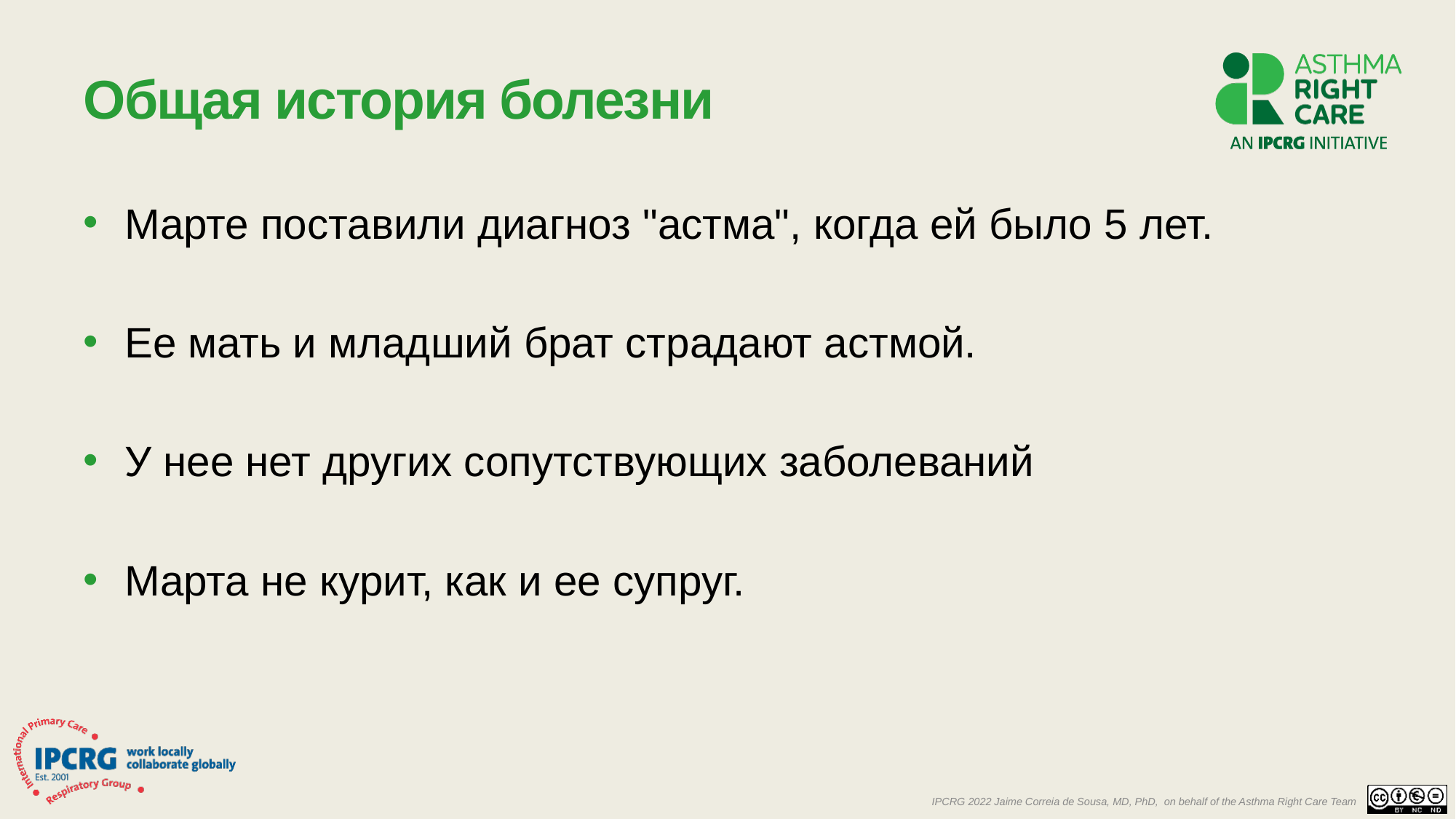

# Общая история болезни
Марте поставили диагноз "астма", когда ей было 5 лет.

Ее мать и младший брат страдают астмой.

У нее нет других сопутствующих заболеваний

Марта не курит, как и ее супруг.